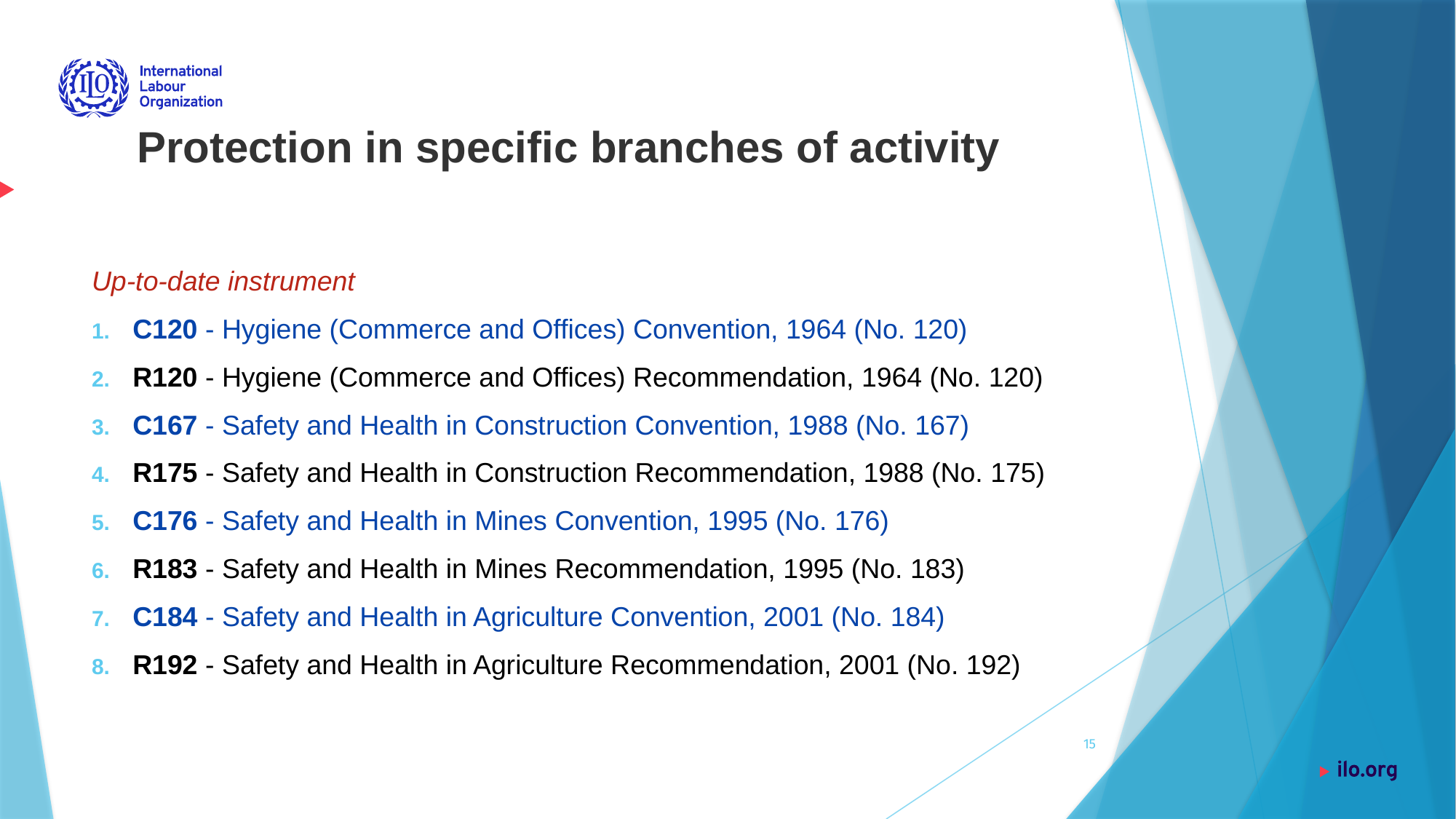

# Protection in specific branches of activity
Up-to-date instrument
C120 - Hygiene (Commerce and Offices) Convention, 1964 (No. 120)
R120 - Hygiene (Commerce and Offices) Recommendation, 1964 (No. 120)
C167 - Safety and Health in Construction Convention, 1988 (No. 167)
R175 - Safety and Health in Construction Recommendation, 1988 (No. 175)
C176 - Safety and Health in Mines Convention, 1995 (No. 176)
R183 - Safety and Health in Mines Recommendation, 1995 (No. 183)
C184 - Safety and Health in Agriculture Convention, 2001 (No. 184)
R192 - Safety and Health in Agriculture Recommendation, 2001 (No. 192)

15